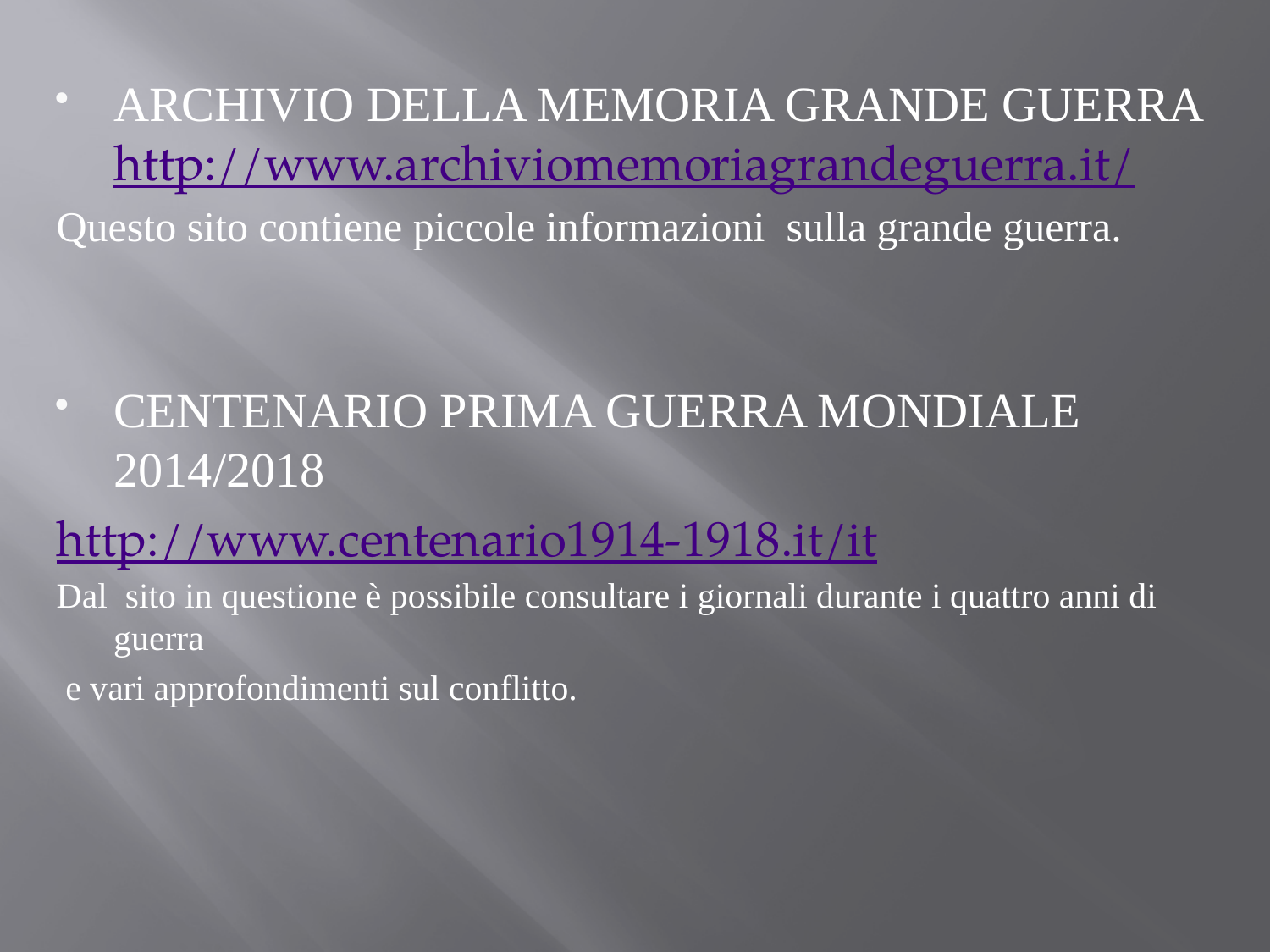

ARCHIVIO DELLA MEMORIA GRANDE GUERRA http://www.archiviomemoriagrandeguerra.it/
Questo sito contiene piccole informazioni  sulla grande guerra.

CENTENARIO PRIMA GUERRA MONDIALE  2014/2018
http://www.centenario1914-1918.it/it
Dal  sito in questione è possibile consultare i giornali durante i quattro anni di guerra
 e vari approfondimenti sul conflitto.